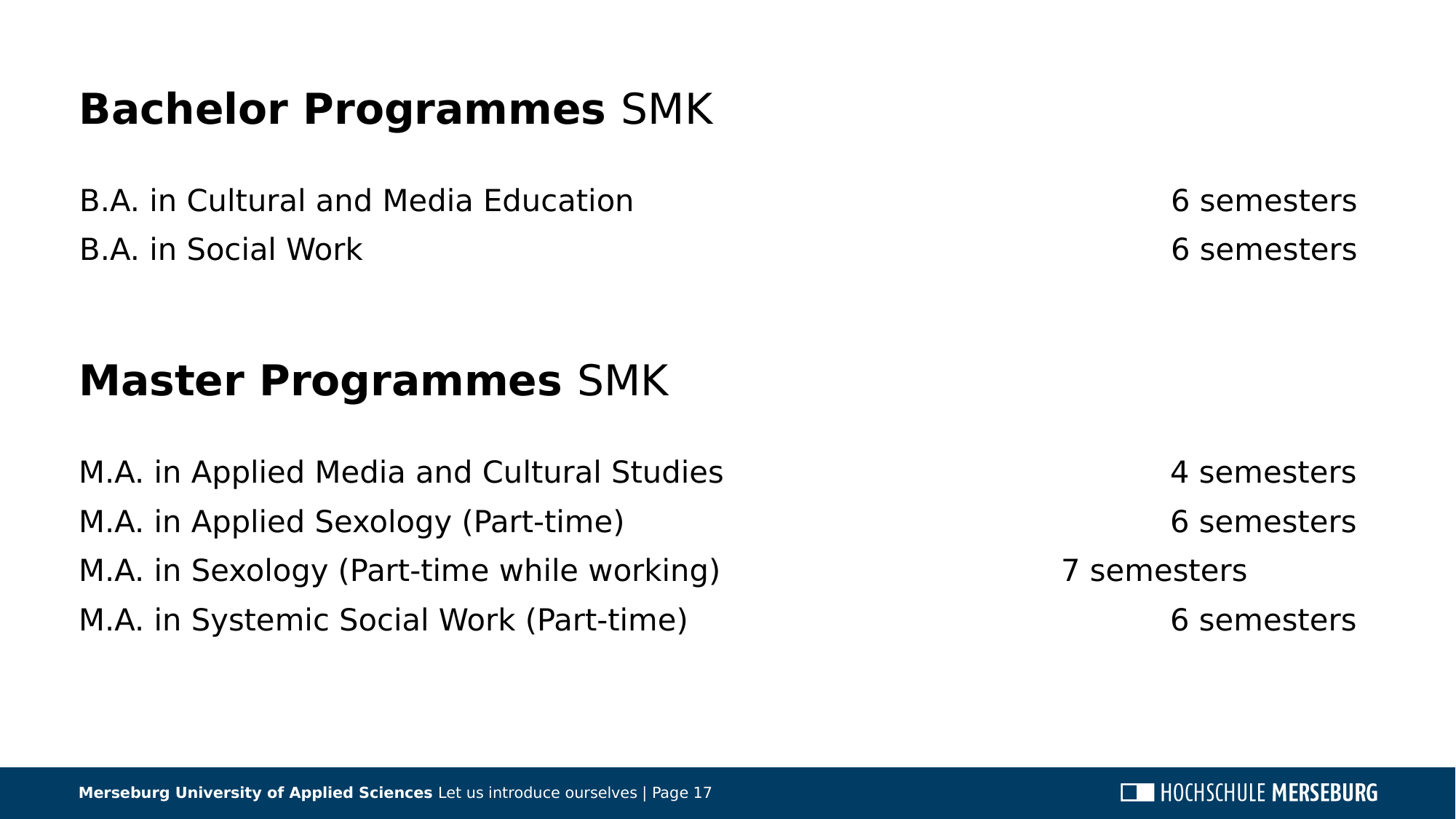

Bachelor Programmes SMK
B.A. in Cultural and Media Education					6 semesters
B.A. in Social Work								6 semesters
Master Programmes SMK
M.A. in Applied Media and Cultural Studies					4 semesters
M.A. in Applied Sexology (Part-time)					6 semesters
M.A. in Sexology (Part-time while working)				7 semesters
M.A. in Systemic Social Work (Part-time)					6 semesters